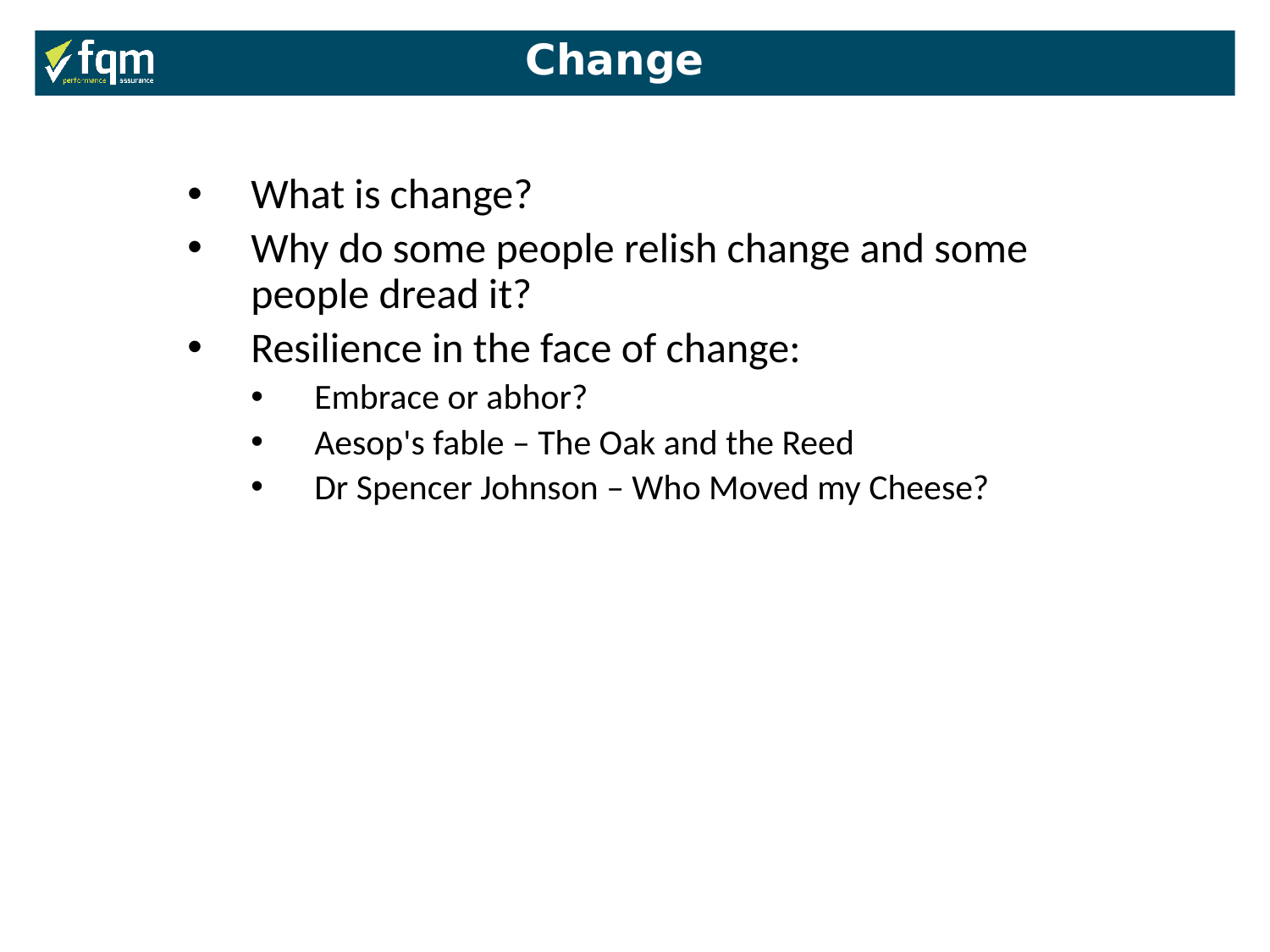

Change
What is change?
Why do some people relish change and some people dread it?
Resilience in the face of change:
Embrace or abhor?
Aesop's fable – The Oak and the Reed
Dr Spencer Johnson – Who Moved my Cheese?